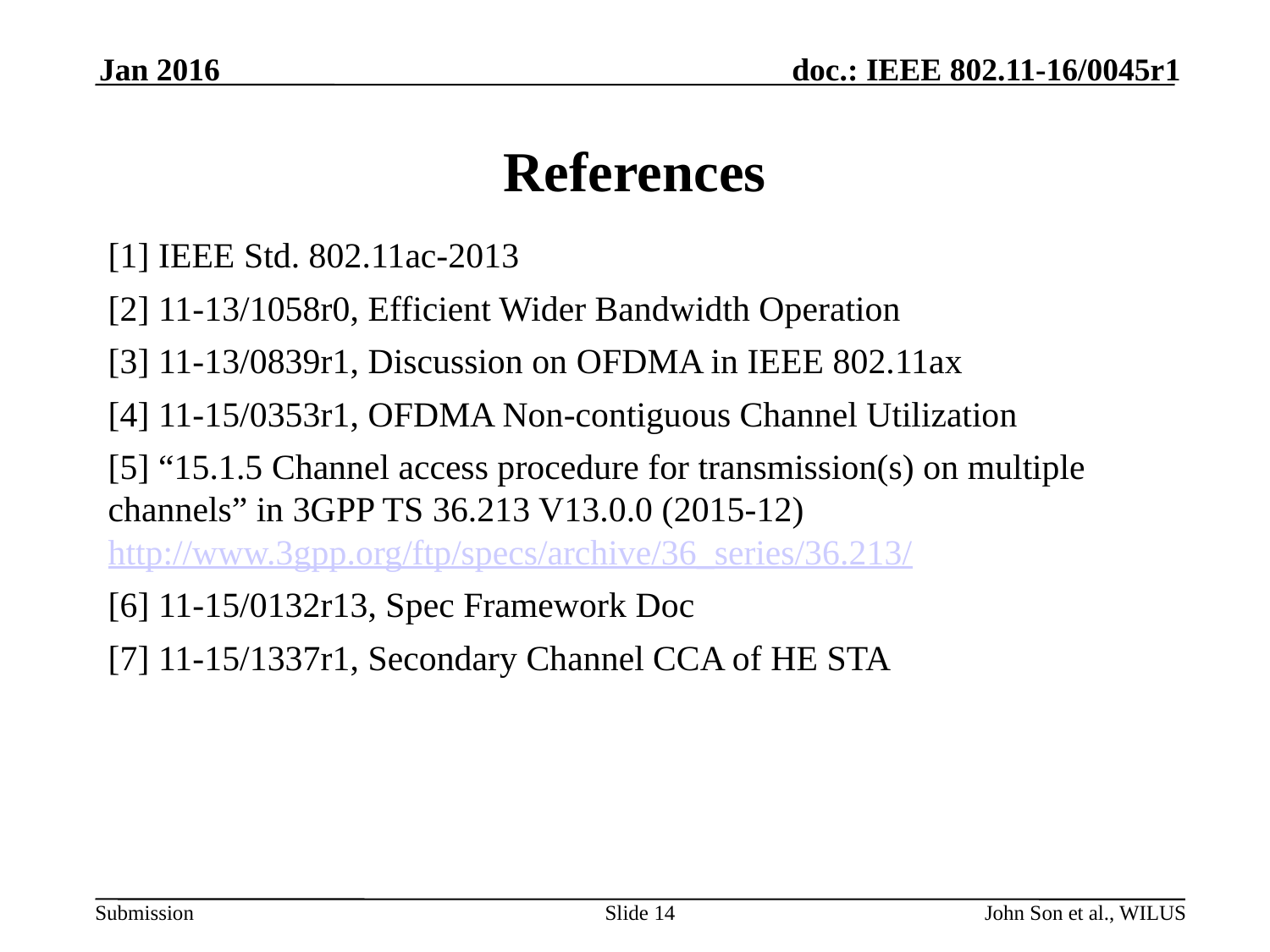

Jan 2016
# References
[1] IEEE Std. 802.11ac-2013
[2] 11-13/1058r0, Efficient Wider Bandwidth Operation
[3] 11-13/0839r1, Discussion on OFDMA in IEEE 802.11ax
[4] 11-15/0353r1, OFDMA Non-contiguous Channel Utilization
[5] “15.1.5 Channel access procedure for transmission(s) on multiple channels” in 3GPP TS 36.213 V13.0.0 (2015-12) http://www.3gpp.org/ftp/specs/archive/36_series/36.213/
[6] 11-15/0132r13, Spec Framework Doc
[7] 11-15/1337r1, Secondary Channel CCA of HE STA

Slide 14
John Son et al., WILUS